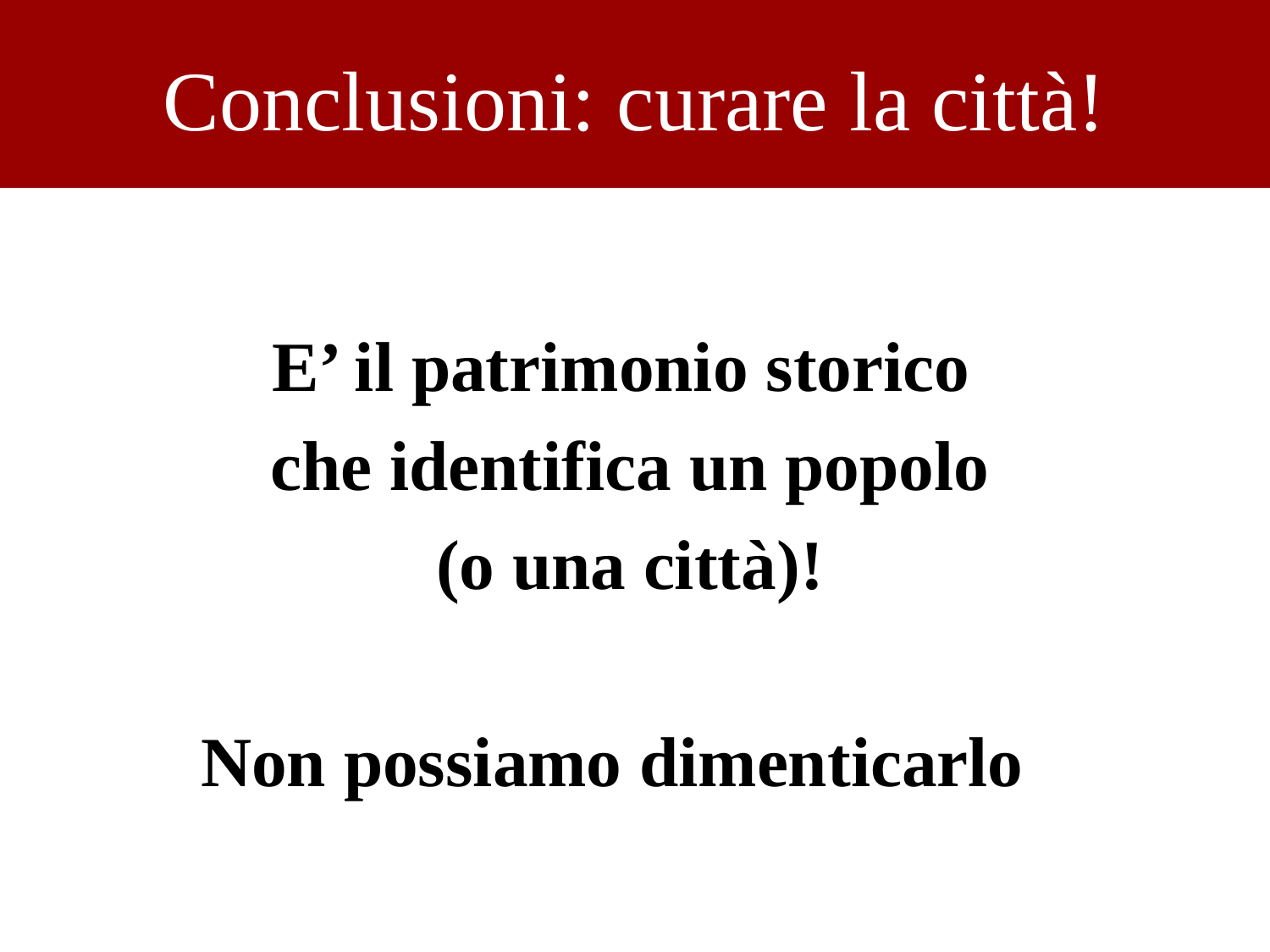

# Conclusioni: curare la città!

E’ il patrimonio storico
che identifica un popolo
(o una città)!

Non possiamo dimenticarlo